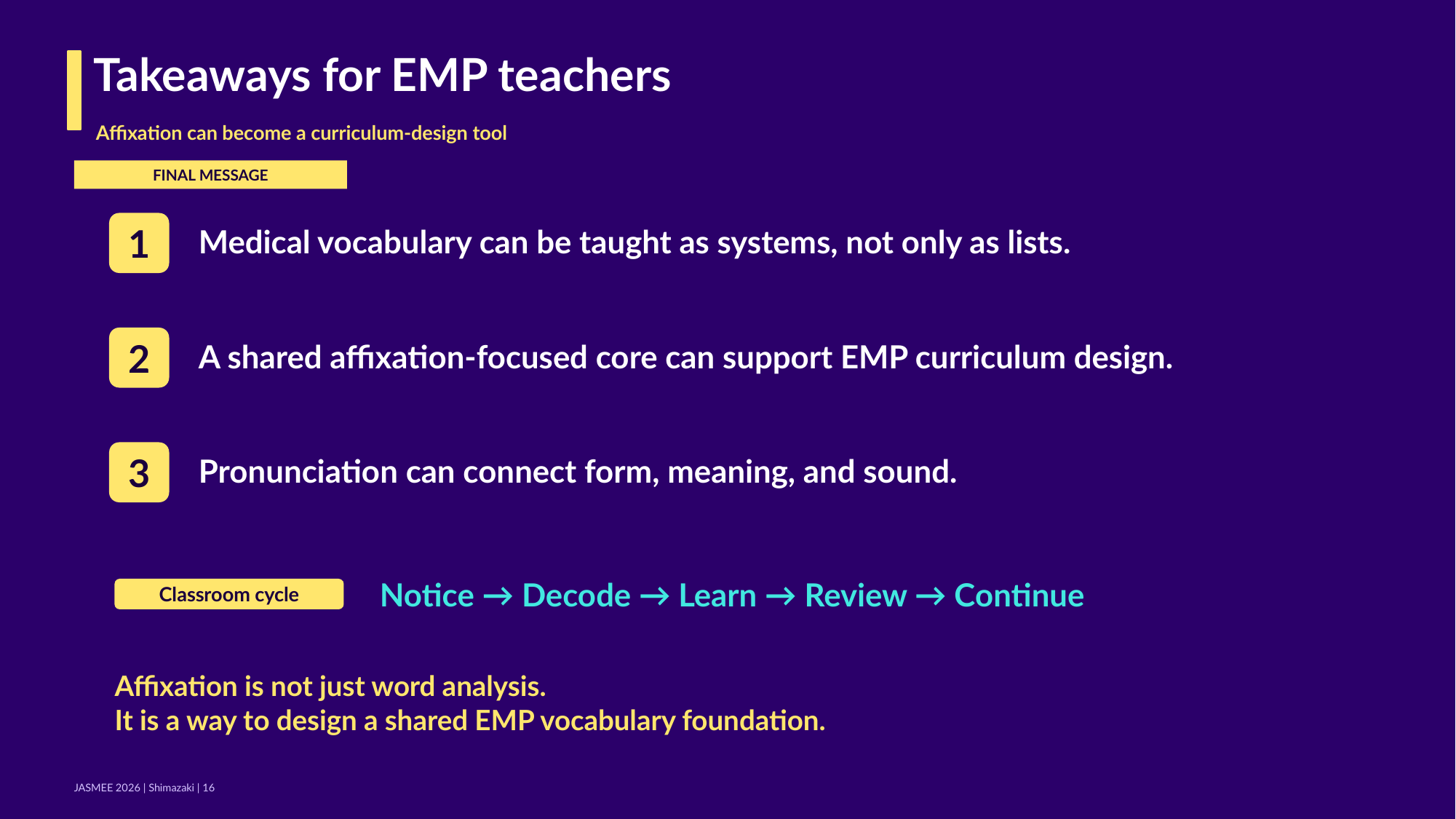

Takeaways for EMP teachers

Affixation can become a curriculum-design tool

FINAL MESSAGE

1
Medical vocabulary can be taught as systems, not only as lists.

2
A shared affixation-focused core can support EMP curriculum design.

3
Pronunciation can connect form, meaning, and sound.
Notice → Decode → Learn → Review → Continue

Classroom cycle
Affixation is not just word analysis.
It is a way to design a shared EMP vocabulary foundation.
JASMEE 2026 | Shimazaki | 16